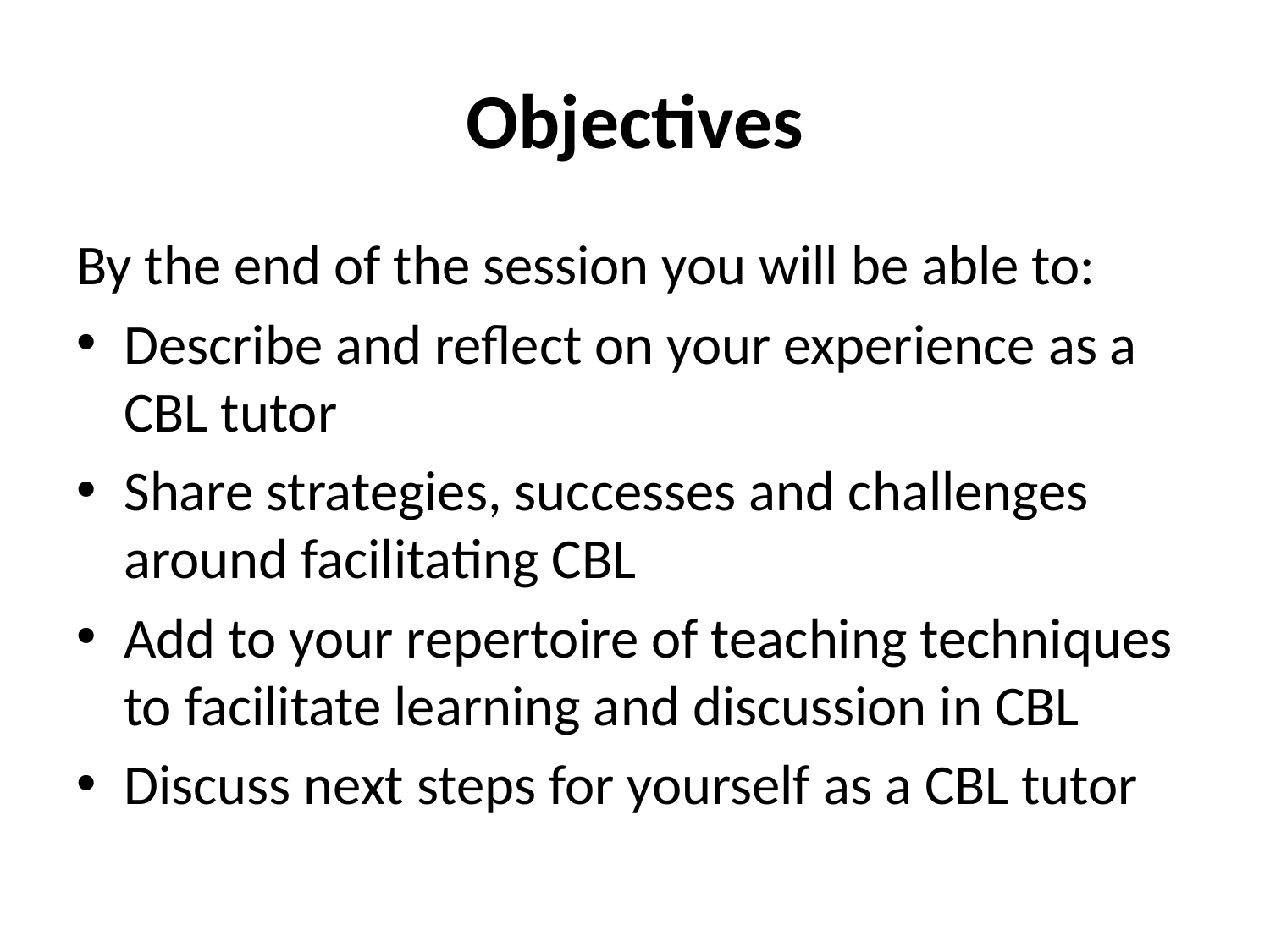

# Objectives
By the end of the session you will be able to:
Describe and reflect on your experience as a CBL tutor
Share strategies, successes and challenges around facilitating CBL
Add to your repertoire of teaching techniques to facilitate learning and discussion in CBL
Discuss next steps for yourself as a CBL tutor